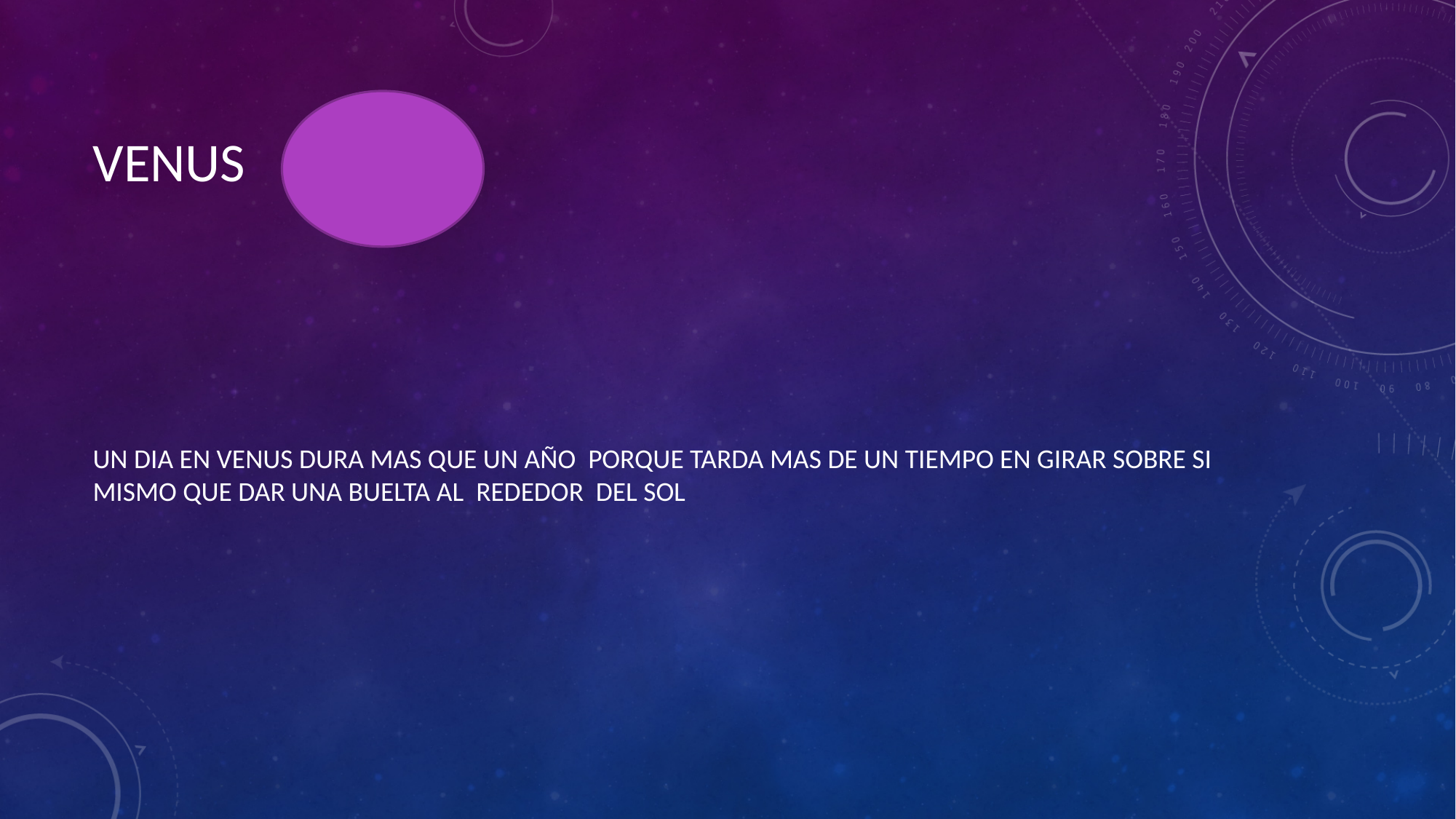

# VENUS

UN DIA EN VENUS DURA MAS QUE UN AÑO  PORQUE TARDA MAS DE UN TIEMPO EN GIRAR SOBRE SI MISMO QUE DAR UNA BUELTA AL  REDEDOR  DEL SOL